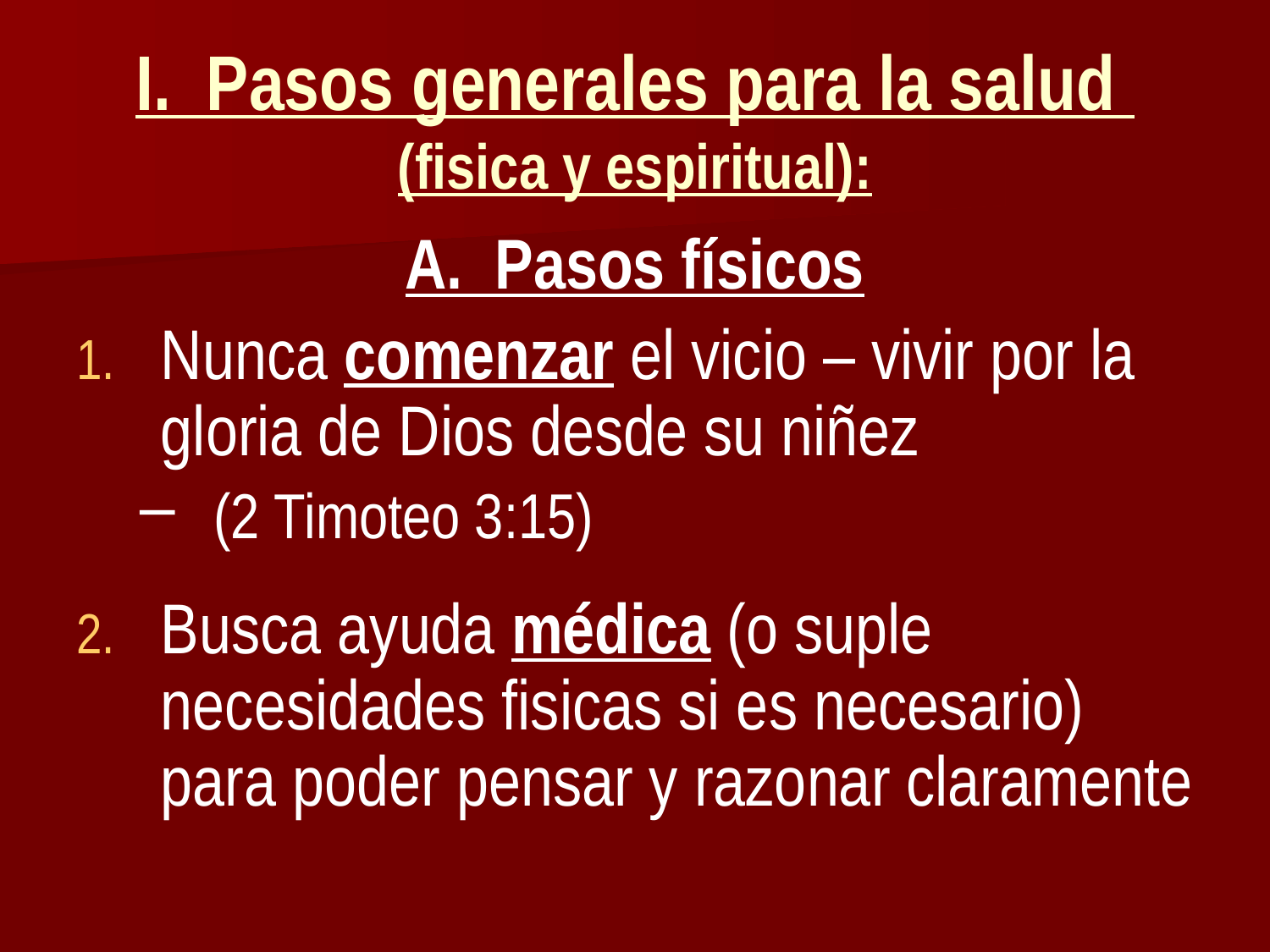

# I.  Pasos generales para la salud (fisica y espiritual):
A.  Pasos físicos
Nunca comenzar el vicio – vivir por la gloria de Dios desde su niñez
(2 Timoteo 3:15)

Busca ayuda médica (o suple necesidades fisicas si es necesario) para poder pensar y razonar claramente